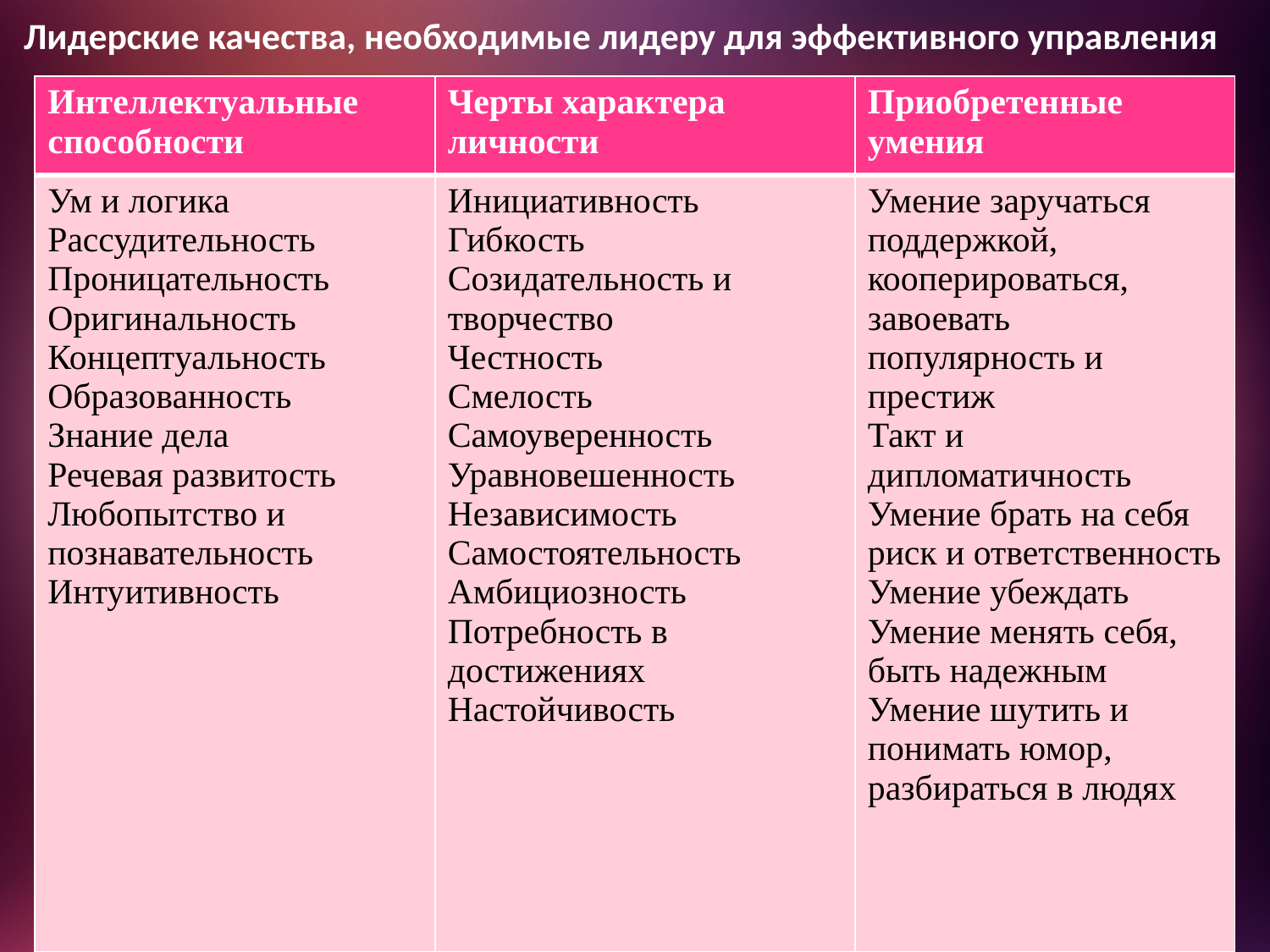

# Лидерские качества, необходимые лидеру для эффективного управления
| Интеллектуальные способности | Черты характера личности | Приобретенные умения |
| --- | --- | --- |
| Ум и логика Рассудительность Проницательность Оригинальность Концептуальность Образованность Знание дела Речевая развитость Любопытство и познавательность Интуитивность | Инициативность Гибкость Созидательность и творчество Честность Смелость Самоуверенность Уравновешенность Независимость Самостоятельность Амбициозность Потребность в достижениях Настойчивость | Умение заручаться поддержкой, кооперироваться, завоевать популярность и престиж Такт и дипломатичность Умение брать на себя риск и ответственность Умение убеждать Умение менять себя, быть надежным Умение шутить и понимать юмор, разбираться в людях |